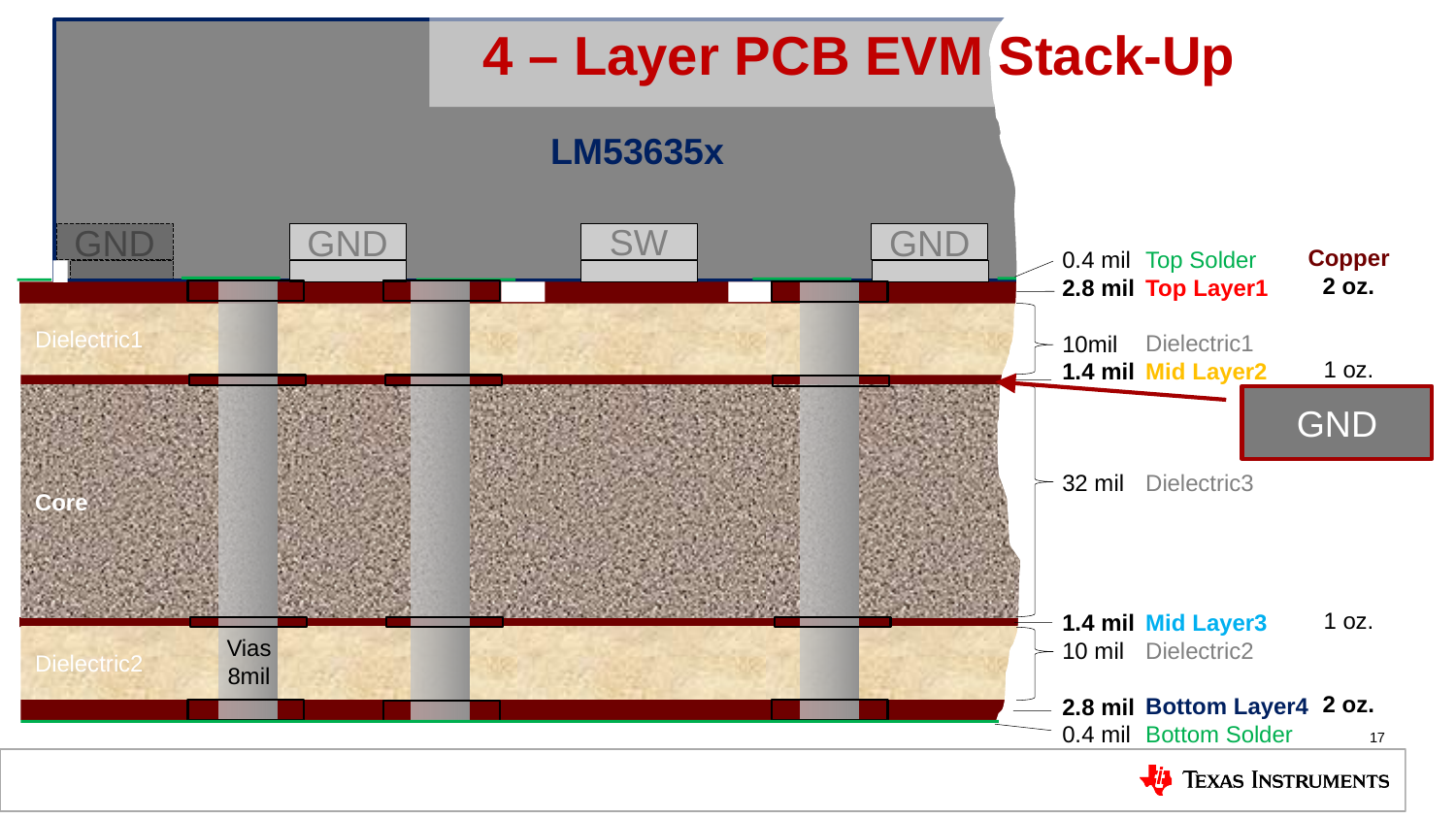

# 4 – Layer PCB EVM Stack-Up

LM53635x
SW
GND
GND
GND
Copper
2 oz.

1 oz.

1 oz.

2 oz.

Top Solder
Top Layer1

Dielectric1
Mid Layer2

Dielectric3

Mid Layer3
Dielectric2

Bottom Layer4
Bottom Solder
0.4 mil
2.8 mil

10mil
1.4 mil

32 mil

1.4 mil
10 mil

2.8 mil
0.4 mil

Dielectric1

Core
GND

Vias
8mil
Dielectric2

17